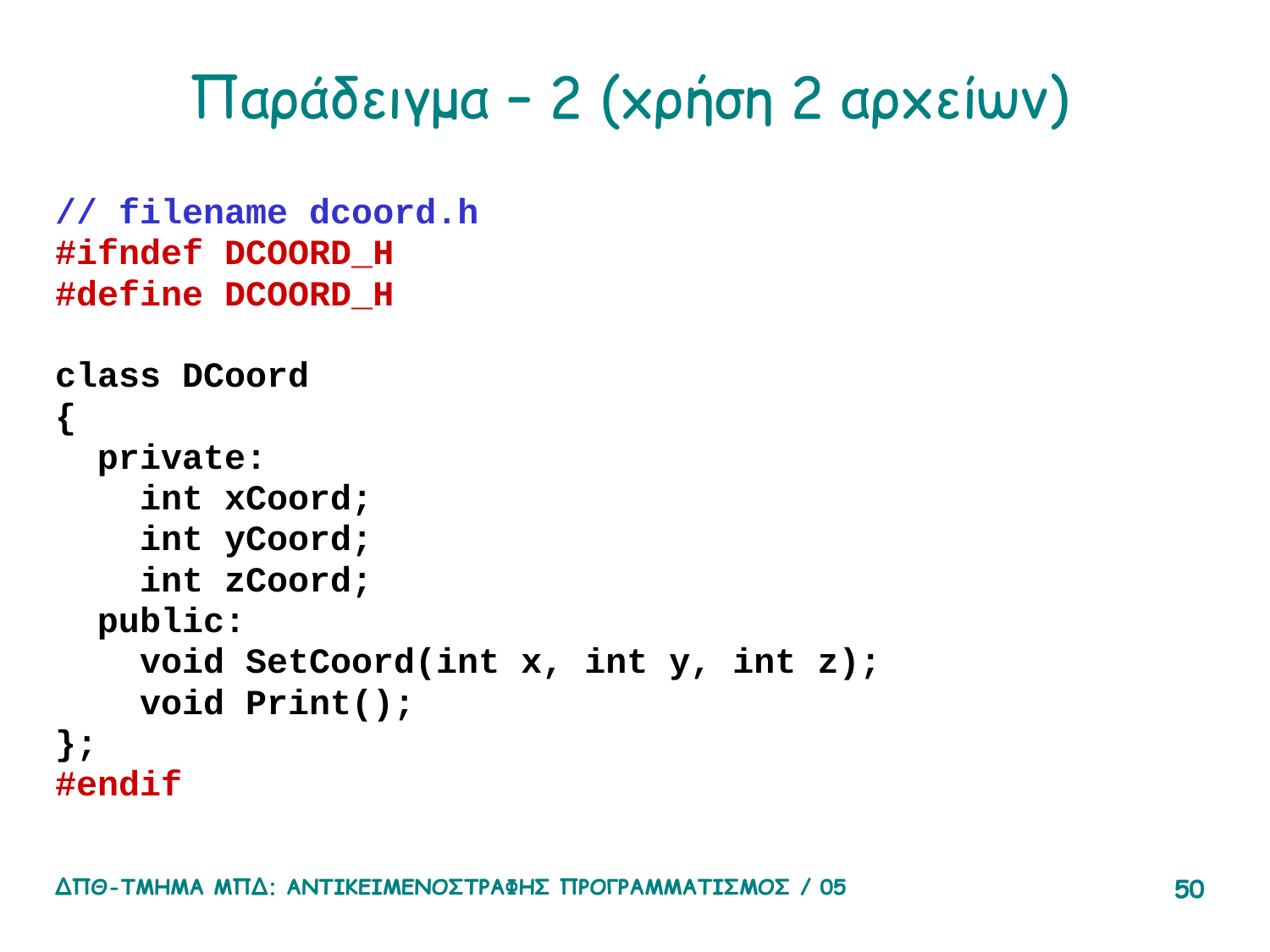

# Παράδειγμα – 2 (χρήση 2 αρχείων)
// filename dcoord.h
#ifndef DCOORD_H
#define DCOORD_H

class DCoord
{
  private:
    int xCoord;
    int yCoord;
    int zCoord;
  public:
    void SetCoord(int x, int y, int z);
    void Print();
};
#endif
ΔΠΘ-ΤΜΗΜΑ ΜΠΔ: ΑΝΤΙΚΕΙΜΕΝΟΣΤΡΑΦΗΣ ΠΡΟΓΡΑΜΜΑΤΙΣΜΟΣ / 05
50